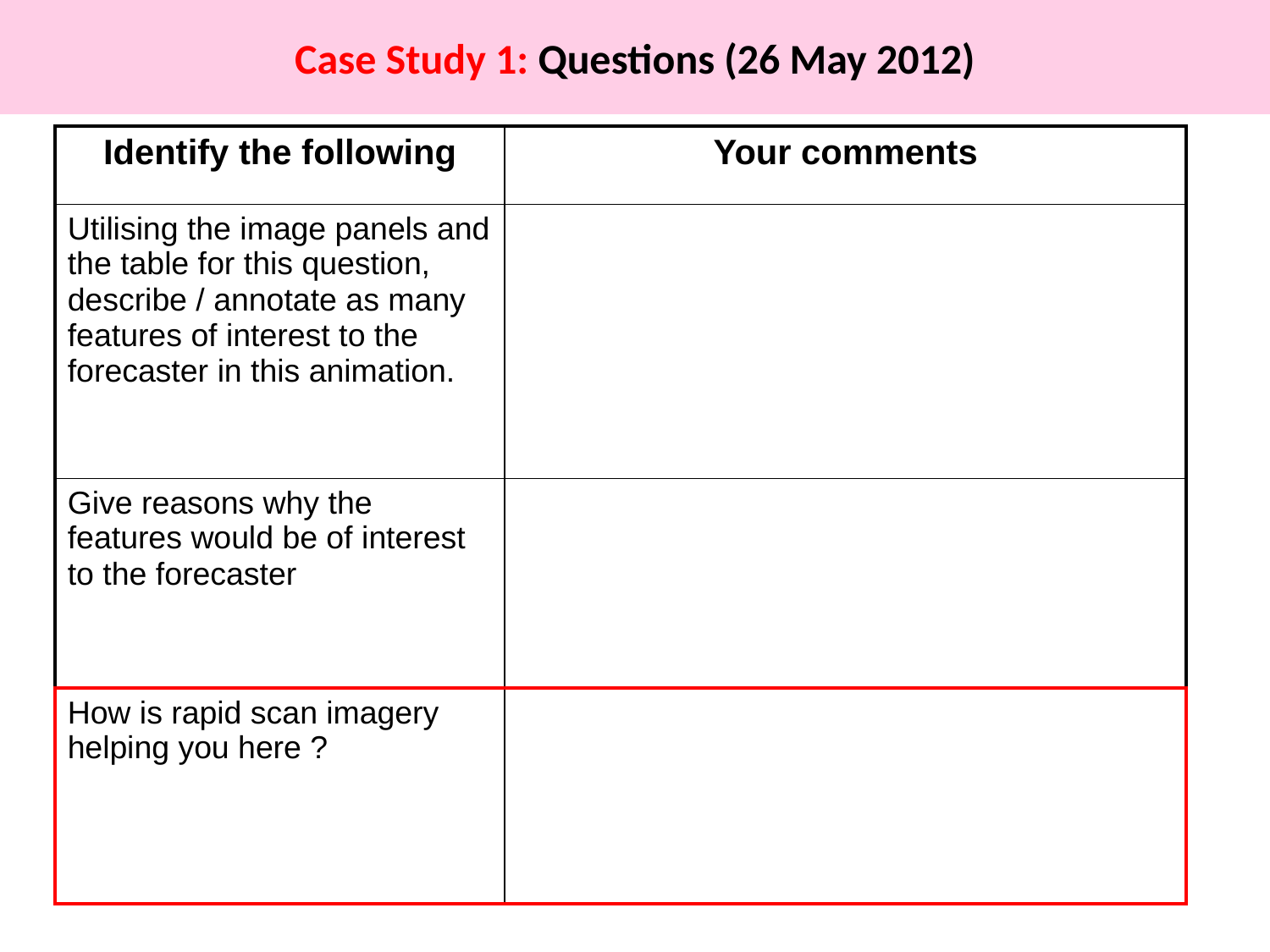

# Case Study 1: Questions (26 May 2012)
| Identify the following | Your comments |
| --- | --- |
| Utilising the image panels and the table for this question, describe / annotate as many features of interest to the forecaster in this animation. |  |
| Give reasons why the features would be of interest to the forecaster |  |
| How is rapid scan imagery helping you here ? |  |